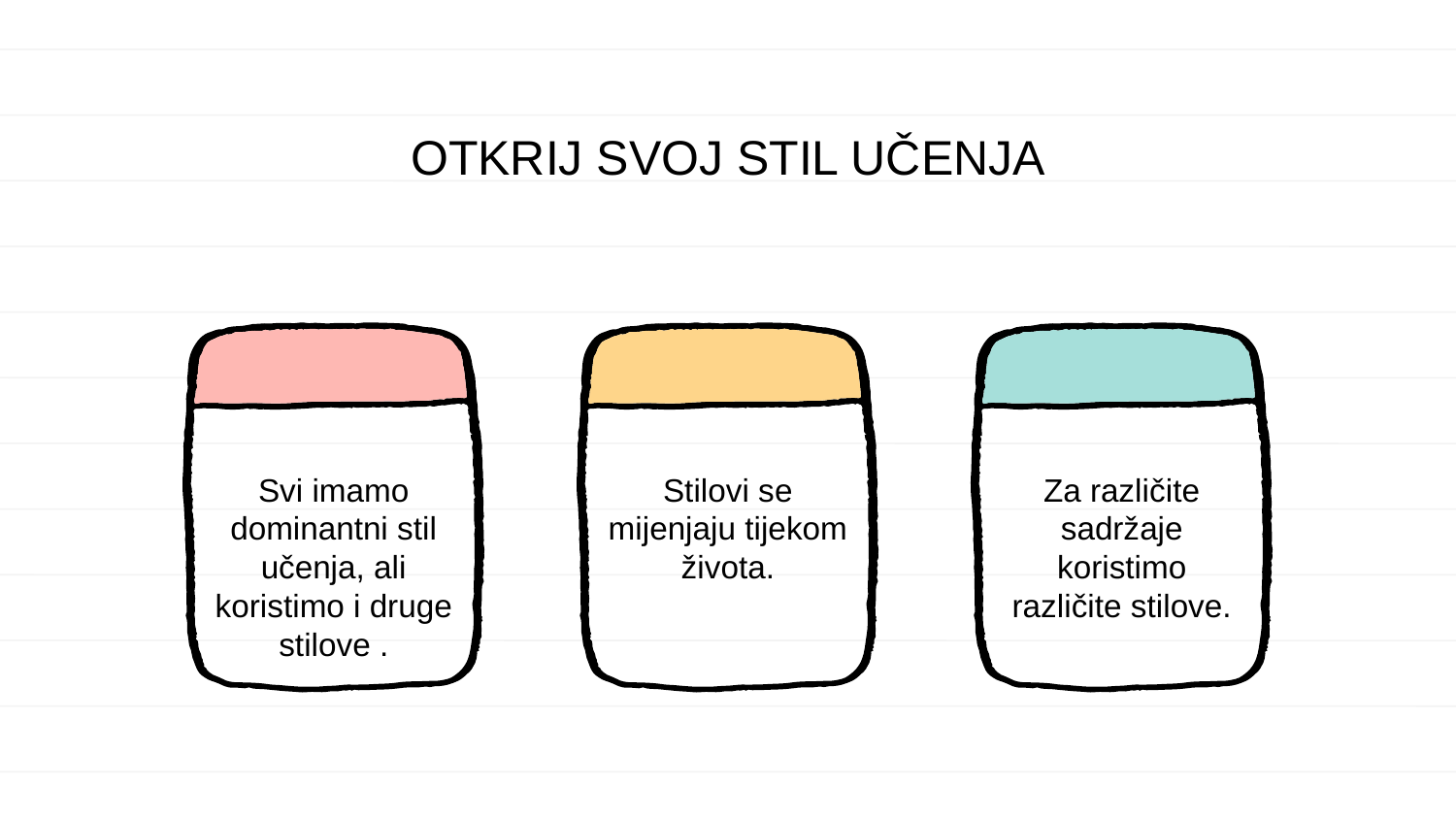

OTKRIJ SVOJ STIL UČENJA

Svi imamo dominantni stil učenja, ali koristimo i druge stilove .

Stilovi se mijenjaju tijekom života.
Za različite sadržaje koristimo različite stilove.